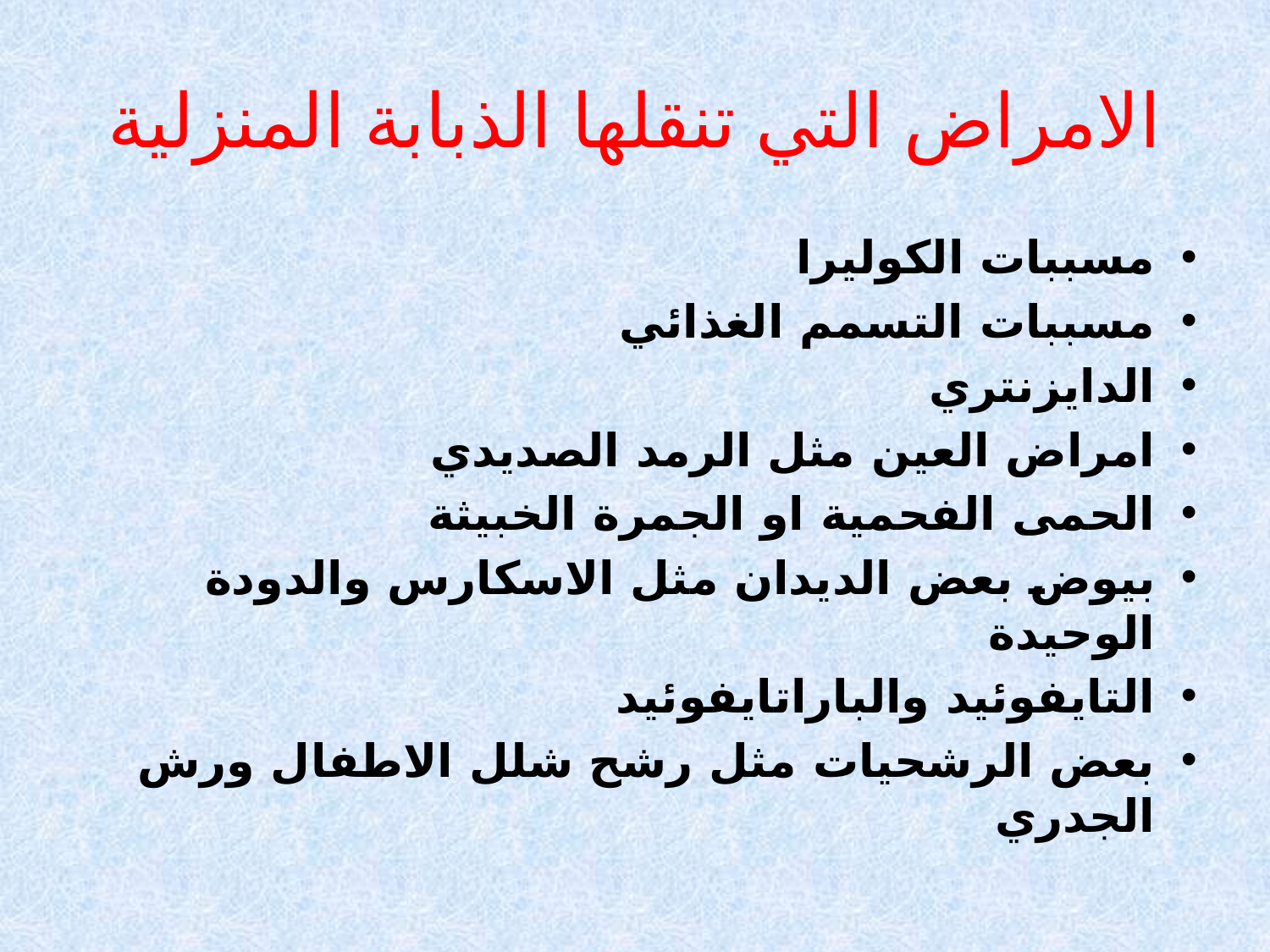

# الامراض التي تنقلها الذبابة المنزلية
مسببات الكوليرا
مسببات التسمم الغذائي
الدايزنتري
امراض العين مثل الرمد الصديدي
الحمى الفحمية او الجمرة الخبيثة
بيوض بعض الديدان مثل الاسكارس والدودة الوحيدة
التايفوئيد والباراتايفوئيد
بعض الرشحيات مثل رشح شلل الاطفال ورش الجدري